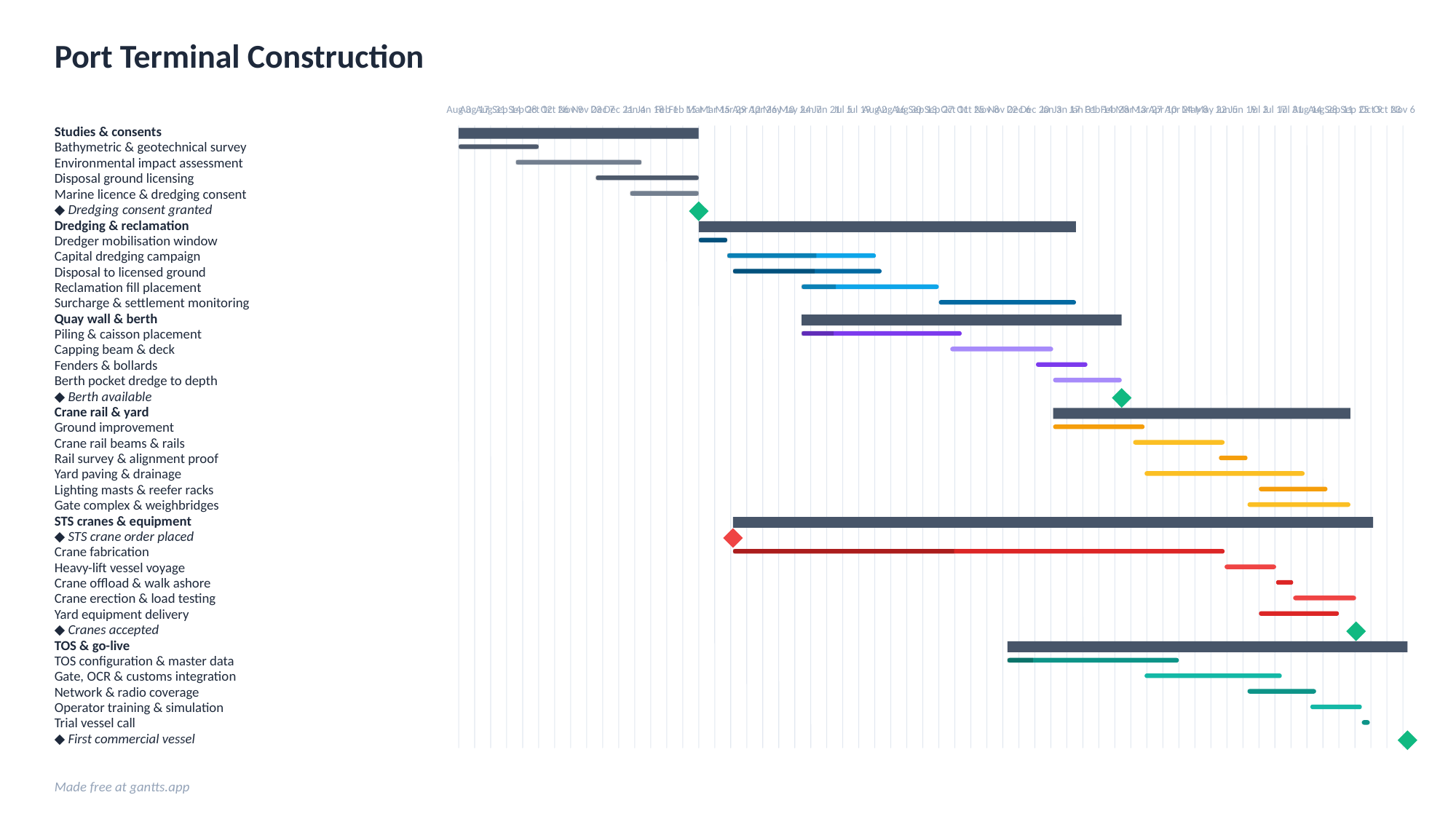

Port Terminal Construction
Aug 3
Aug 17
Aug 31
Sep 14
Sep 28
Oct 12
Oct 26
Nov 9
Nov 23
Dec 7
Dec 21
Jan 4
Jan 18
Feb 1
Feb 15
Mar 1
Mar 15
Mar 29
Apr 12
Apr 26
May 10
May 24
Jun 7
Jun 21
Jul 5
Jul 19
Aug 2
Aug 16
Aug 30
Sep 13
Sep 27
Oct 11
Oct 25
Nov 8
Nov 22
Dec 6
Dec 20
Jan 3
Jan 17
Jan 31
Feb 14
Feb 28
Mar 13
Mar 27
Apr 10
Apr 24
May 8
May 22
Jun 5
Jun 19
Jul 3
Jul 17
Jul 31
Aug 14
Aug 28
Sep 11
Sep 25
Oct 9
Oct 23
Nov 6
Studies & consents

Bathymetric & geotechnical survey

Environmental impact assessment

Disposal ground licensing

Marine licence & dredging consent

◆ Dredging consent granted

Dredging & reclamation

Dredger mobilisation window

Capital dredging campaign

Disposal to licensed ground

Reclamation fill placement

Surcharge & settlement monitoring

Quay wall & berth

Piling & caisson placement

Capping beam & deck

Fenders & bollards

Berth pocket dredge to depth

◆ Berth available

Crane rail & yard

Ground improvement

Crane rail beams & rails

Rail survey & alignment proof

Yard paving & drainage

Lighting masts & reefer racks

Gate complex & weighbridges

STS cranes & equipment

◆ STS crane order placed

Crane fabrication

Heavy-lift vessel voyage

Crane offload & walk ashore

Crane erection & load testing

Yard equipment delivery

◆ Cranes accepted

TOS & go-live

TOS configuration & master data

Gate, OCR & customs integration

Network & radio coverage

Operator training & simulation

Trial vessel call

◆ First commercial vessel

Made free at gantts.app